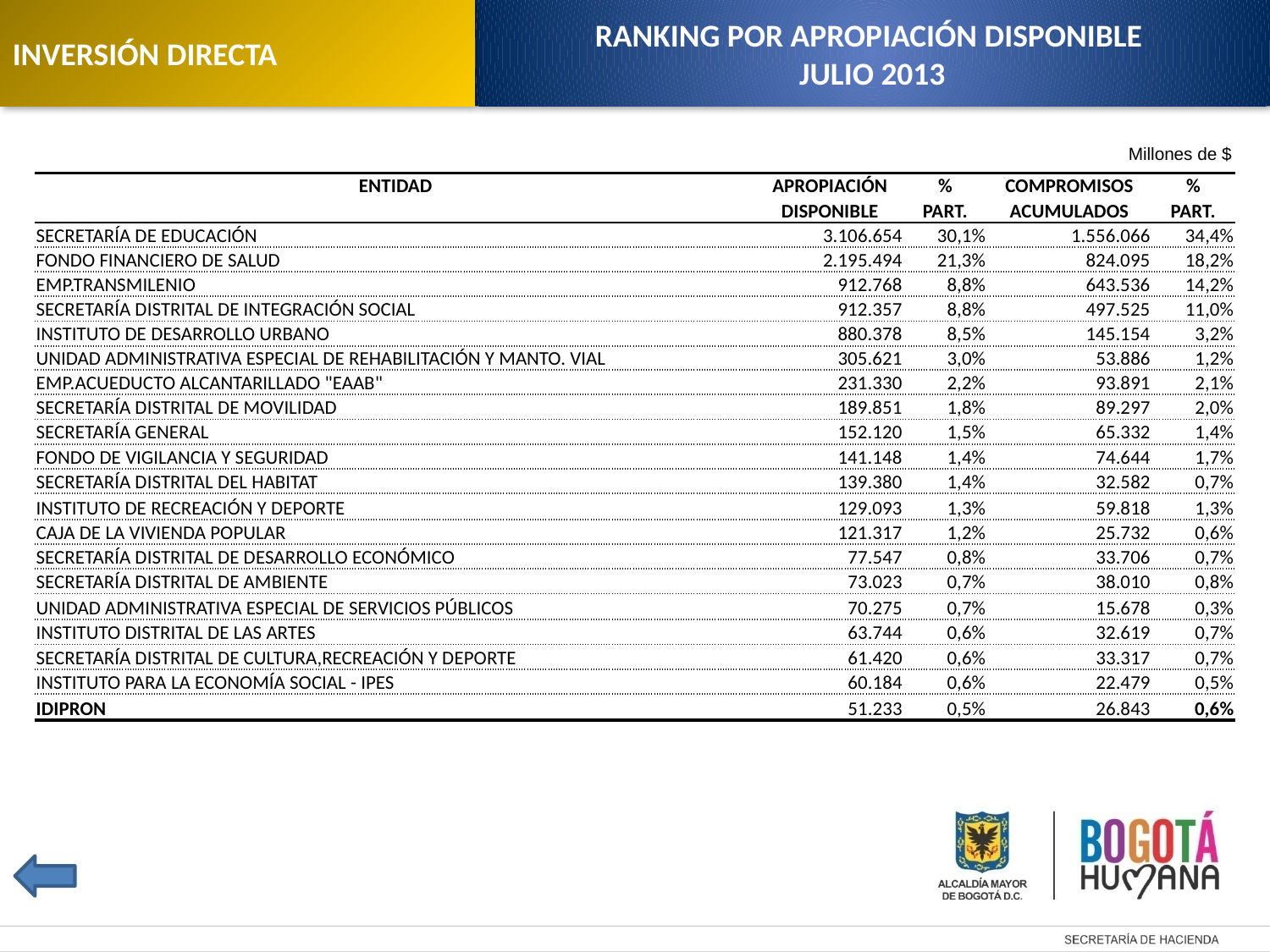

INVERSIÓN DIRECTA
RANKING POR APROPIACIÓN DISPONIBLE
JULIO 2013
Millones de $
| ENTIDAD | APROPIACIÓN | % | COMPROMISOS | % |
| --- | --- | --- | --- | --- |
|  | DISPONIBLE | PART. | ACUMULADOS | PART. |
| SECRETARÍA DE EDUCACIÓN | 3.106.654 | 30,1% | 1.556.066 | 34,4% |
| FONDO FINANCIERO DE SALUD | 2.195.494 | 21,3% | 824.095 | 18,2% |
| EMP.TRANSMILENIO | 912.768 | 8,8% | 643.536 | 14,2% |
| SECRETARÍA DISTRITAL DE INTEGRACIÓN SOCIAL | 912.357 | 8,8% | 497.525 | 11,0% |
| INSTITUTO DE DESARROLLO URBANO | 880.378 | 8,5% | 145.154 | 3,2% |
| UNIDAD ADMINISTRATIVA ESPECIAL DE REHABILITACIÓN Y MANTO. VIAL | 305.621 | 3,0% | 53.886 | 1,2% |
| EMP.ACUEDUCTO ALCANTARILLADO "EAAB" | 231.330 | 2,2% | 93.891 | 2,1% |
| SECRETARÍA DISTRITAL DE MOVILIDAD | 189.851 | 1,8% | 89.297 | 2,0% |
| SECRETARÍA GENERAL | 152.120 | 1,5% | 65.332 | 1,4% |
| FONDO DE VIGILANCIA Y SEGURIDAD | 141.148 | 1,4% | 74.644 | 1,7% |
| SECRETARÍA DISTRITAL DEL HABITAT | 139.380 | 1,4% | 32.582 | 0,7% |
| INSTITUTO DE RECREACIÓN Y DEPORTE | 129.093 | 1,3% | 59.818 | 1,3% |
| CAJA DE LA VIVIENDA POPULAR | 121.317 | 1,2% | 25.732 | 0,6% |
| SECRETARÍA DISTRITAL DE DESARROLLO ECONÓMICO | 77.547 | 0,8% | 33.706 | 0,7% |
| SECRETARÍA DISTRITAL DE AMBIENTE | 73.023 | 0,7% | 38.010 | 0,8% |
| UNIDAD ADMINISTRATIVA ESPECIAL DE SERVICIOS PÚBLICOS | 70.275 | 0,7% | 15.678 | 0,3% |
| INSTITUTO DISTRITAL DE LAS ARTES | 63.744 | 0,6% | 32.619 | 0,7% |
| SECRETARÍA DISTRITAL DE CULTURA,RECREACIÓN Y DEPORTE | 61.420 | 0,6% | 33.317 | 0,7% |
| INSTITUTO PARA LA ECONOMÍA SOCIAL - IPES | 60.184 | 0,6% | 22.479 | 0,5% |
| IDIPRON | 51.233 | 0,5% | 26.843 | 0,6% |